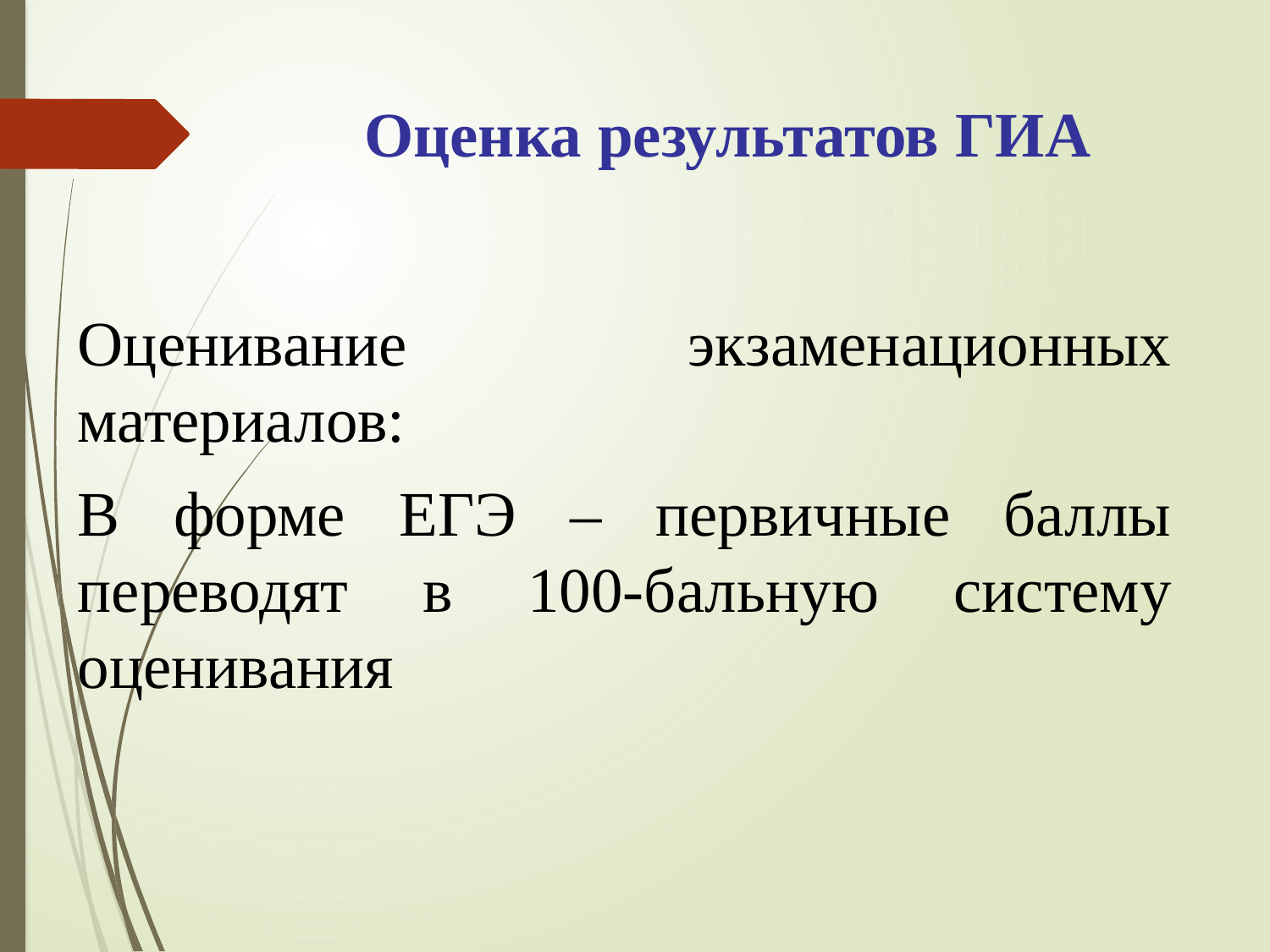

# Оценка результатов ГИА
Оценивание экзаменационных материалов:
В форме ЕГЭ – первичные баллы переводят в 100-бальную систему оценивания